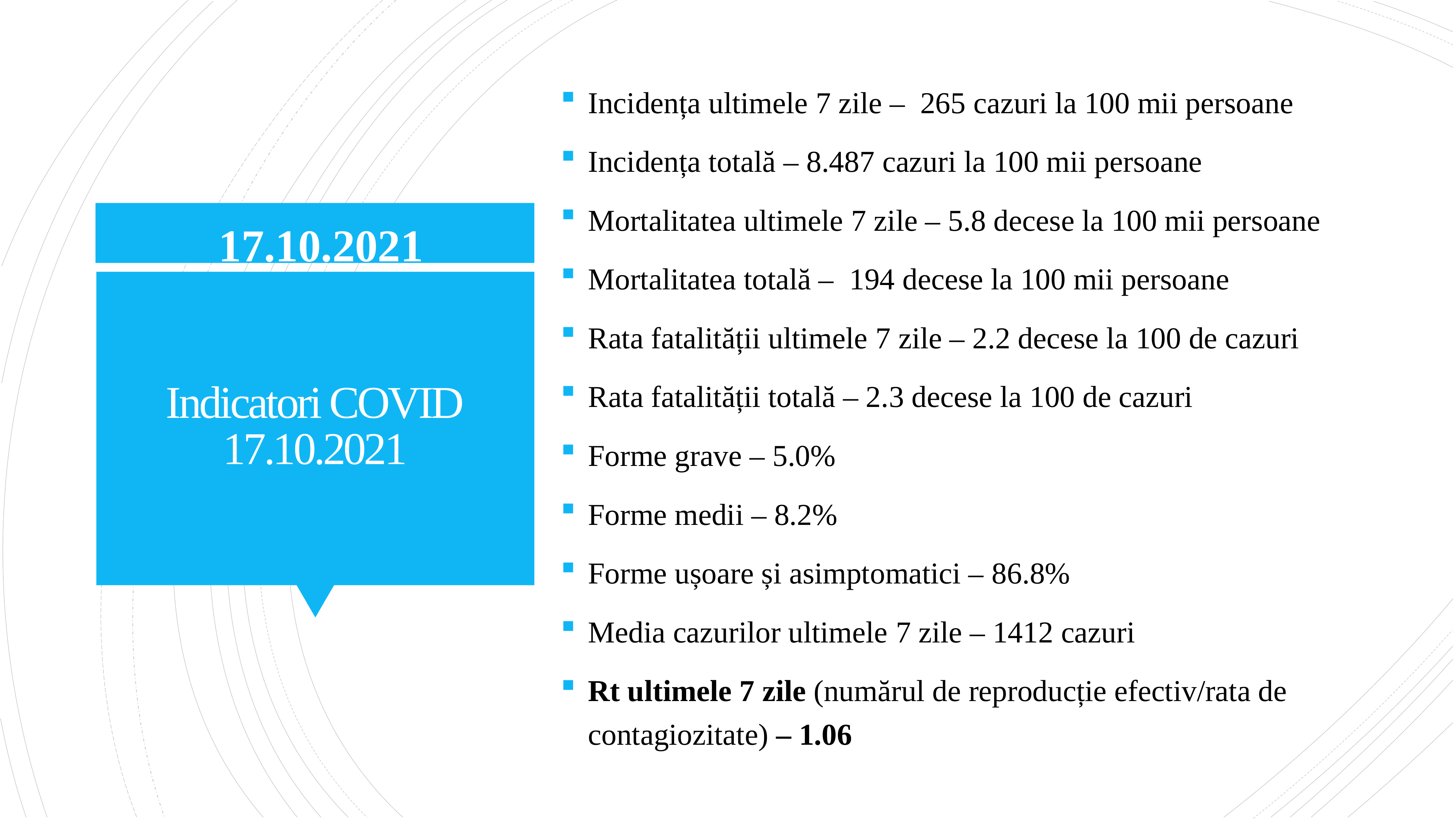

Incidența ultimele 7 zile –  265 cazuri la 100 mii persoane
Incidența totală – 8.487 cazuri la 100 mii persoane
Mortalitatea ultimele 7 zile – 5.8 decese la 100 mii persoane
Mortalitatea totală –  194 decese la 100 mii persoane
Rata fatalității ultimele 7 zile – 2.2 decese la 100 de cazuri
Rata fatalității totală – 2.3 decese la 100 de cazuri
Forme grave – 5.0%
Forme medii – 8.2%
Forme ușoare și asimptomatici – 86.8%
Media cazurilor ultimele 7 zile – 1412 cazuri
Rt ultimele 7 zile (numărul de reproducție efectiv/rata de contagiozitate) – 1.06
17.10.2021
# Indicatori COVID 17.10.2021